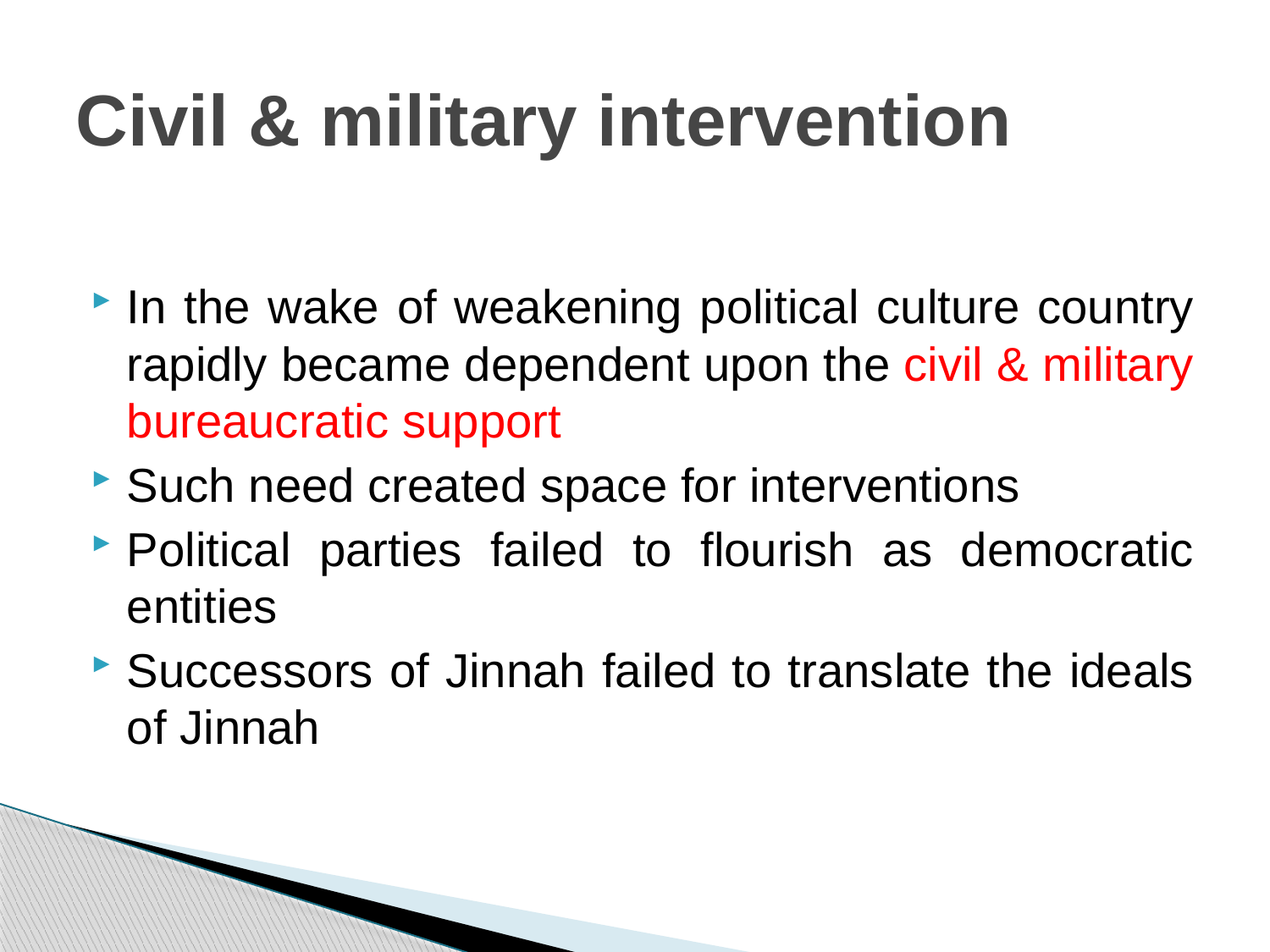

# Civil & military intervention

In the wake of weakening political culture country rapidly became dependent upon the civil & military bureaucratic support
Such need created space for interventions
Political parties failed to flourish as democratic entities
Successors of Jinnah failed to translate the ideals of Jinnah